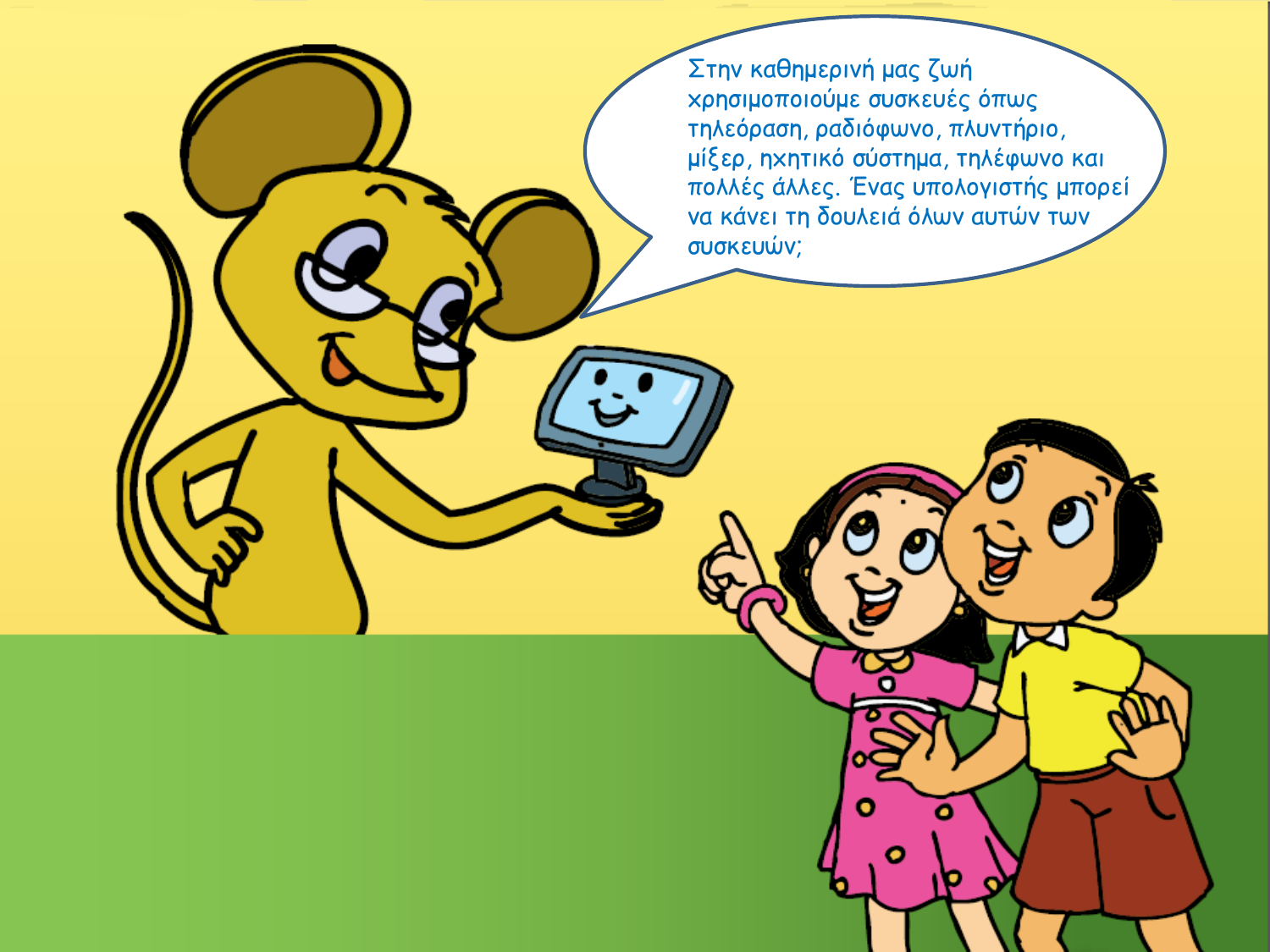

Στην καθημερινή μας ζωή χρησιμοποιούμε συσκευές όπως τηλεόραση, ραδιόφωνο, πλυντήριο, μίξερ, ηχητικό σύστημα, τηλέφωνο και πολλές άλλες. Ένας υπολογιστής μπορεί να κάνει τη δουλειά όλων αυτών των συσκευών;